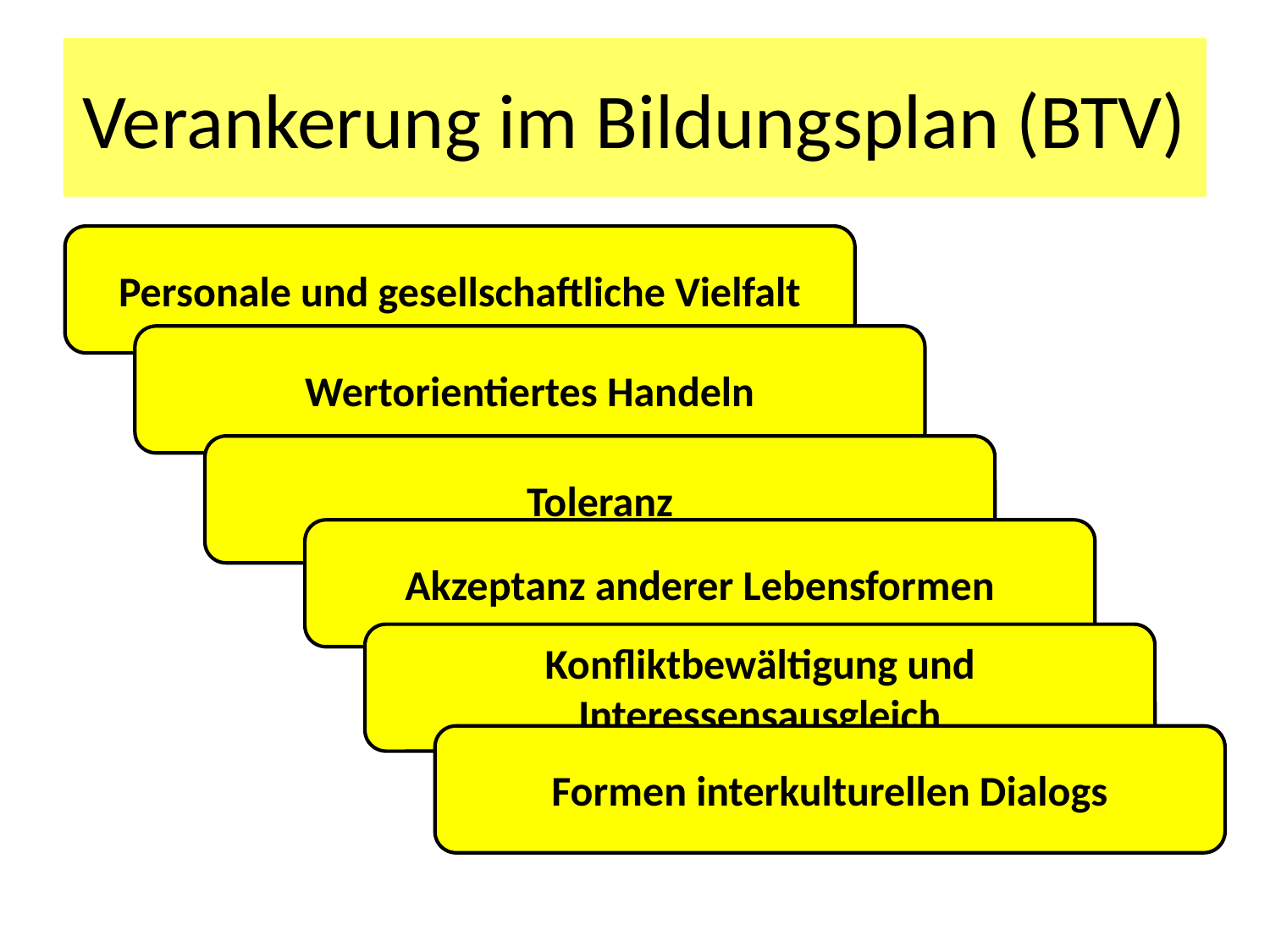

# Verankerung im Bildungsplan (BTV)

Personale und gesellschaftliche Vielfalt
Wertorientiertes Handeln
Toleranz
Akzeptanz anderer Lebensformen
Konfliktbewältigung und Interessensausgleich
Formen interkulturellen Dialogs